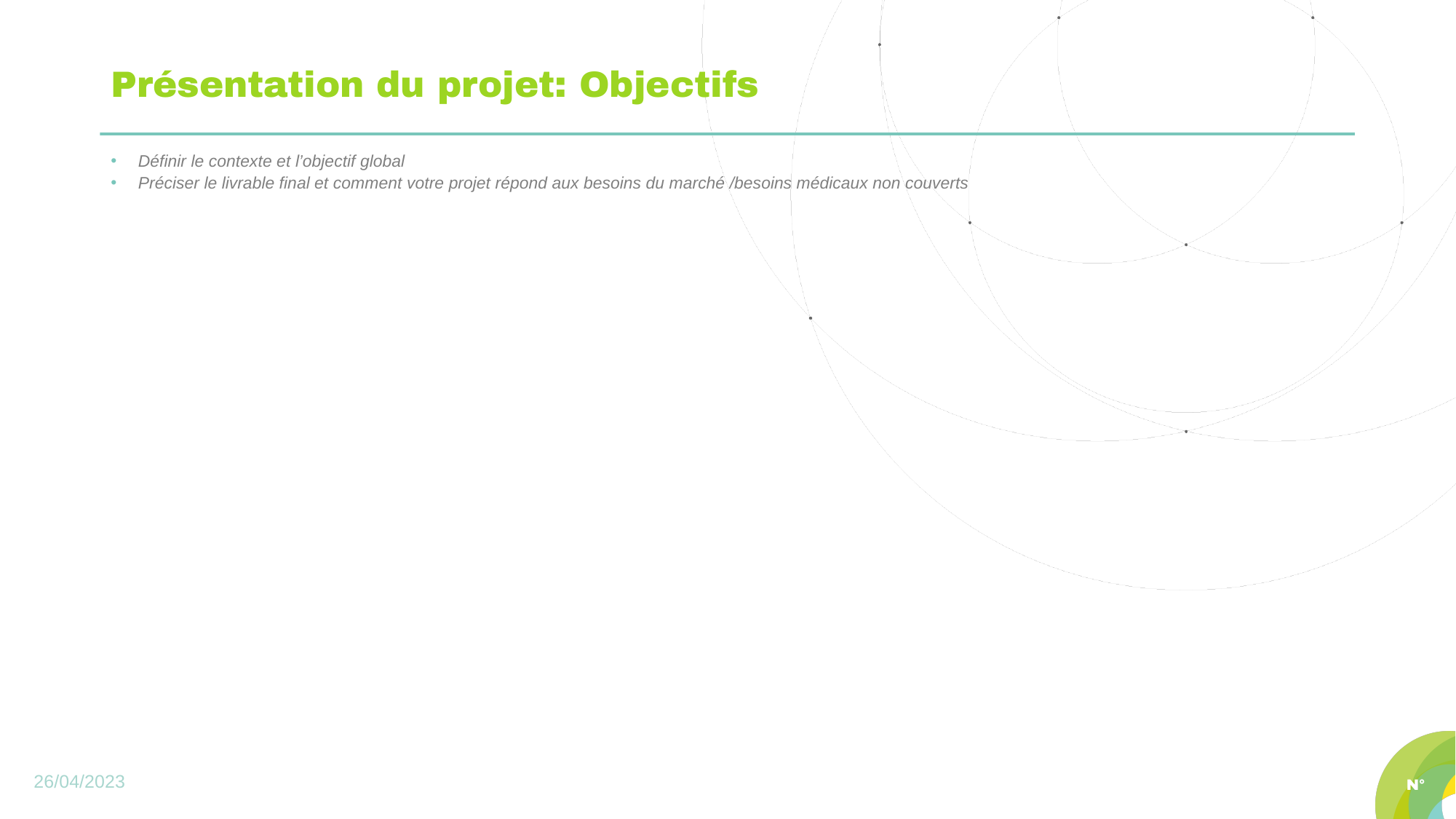

# Présentation du projet: Objectifs
Définir le contexte et l’objectif global
Préciser le livrable final et comment votre projet répond aux besoins du marché /besoins médicaux non couverts

26/04/2023
N°